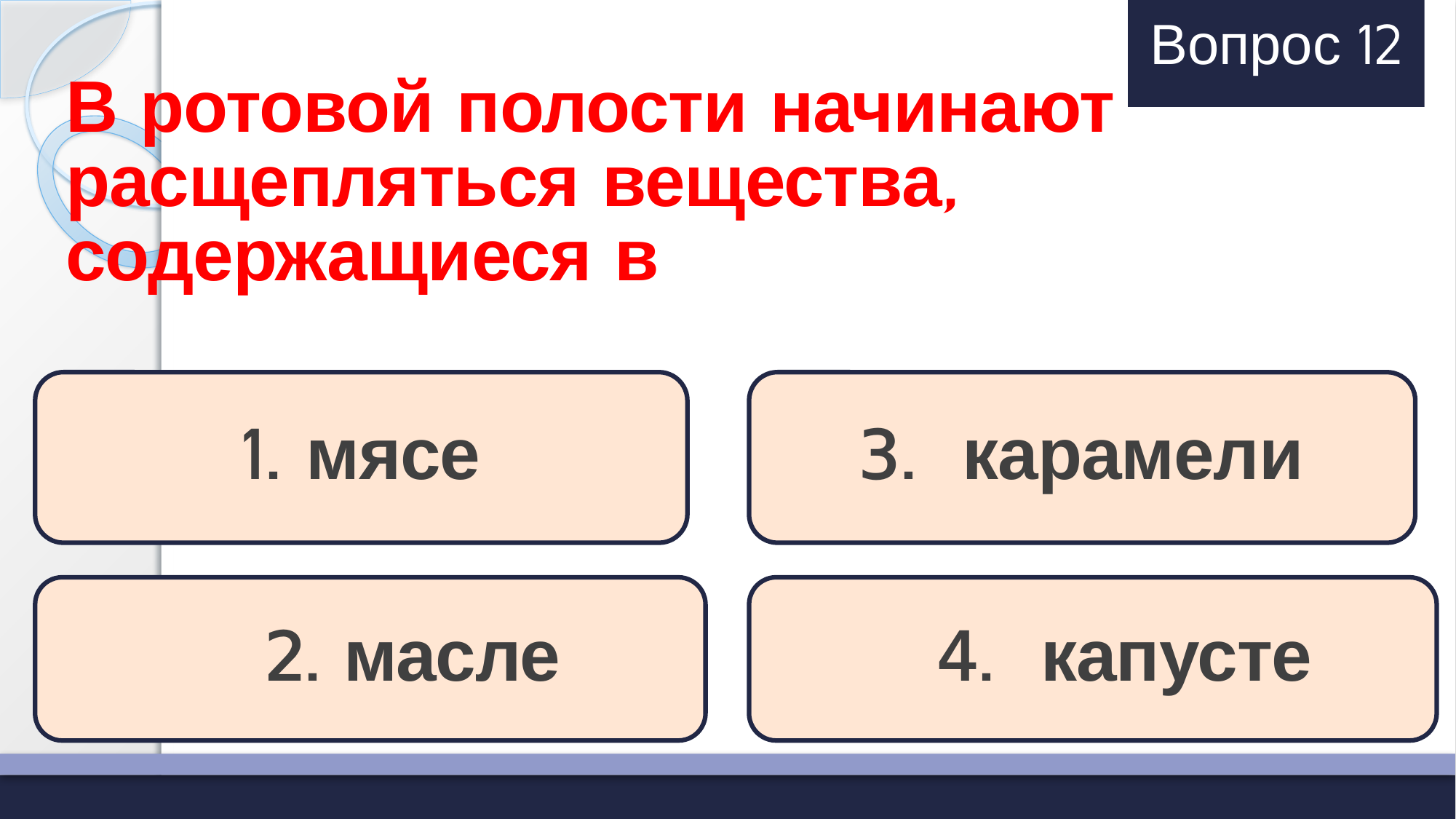

# Вопрос 12
В ротовой полости начинают расщепляться вещества, содержащиеся в
1. мясе
3.  карамели
    2. масле
   4.  капусте